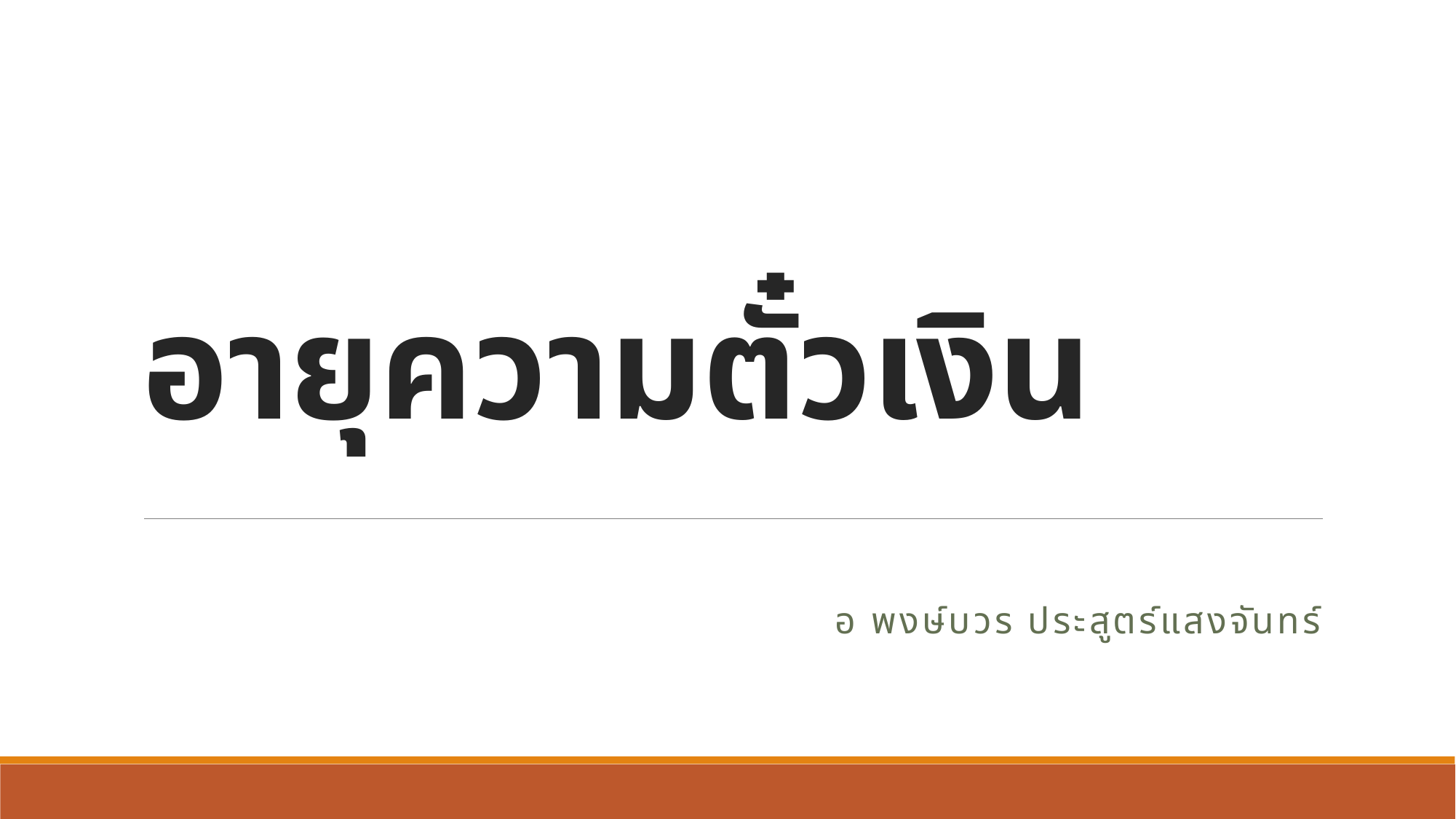

# อายุความตั๋วเงิน

อ พงษ์บวร ประสูตร์แสงจันทร์